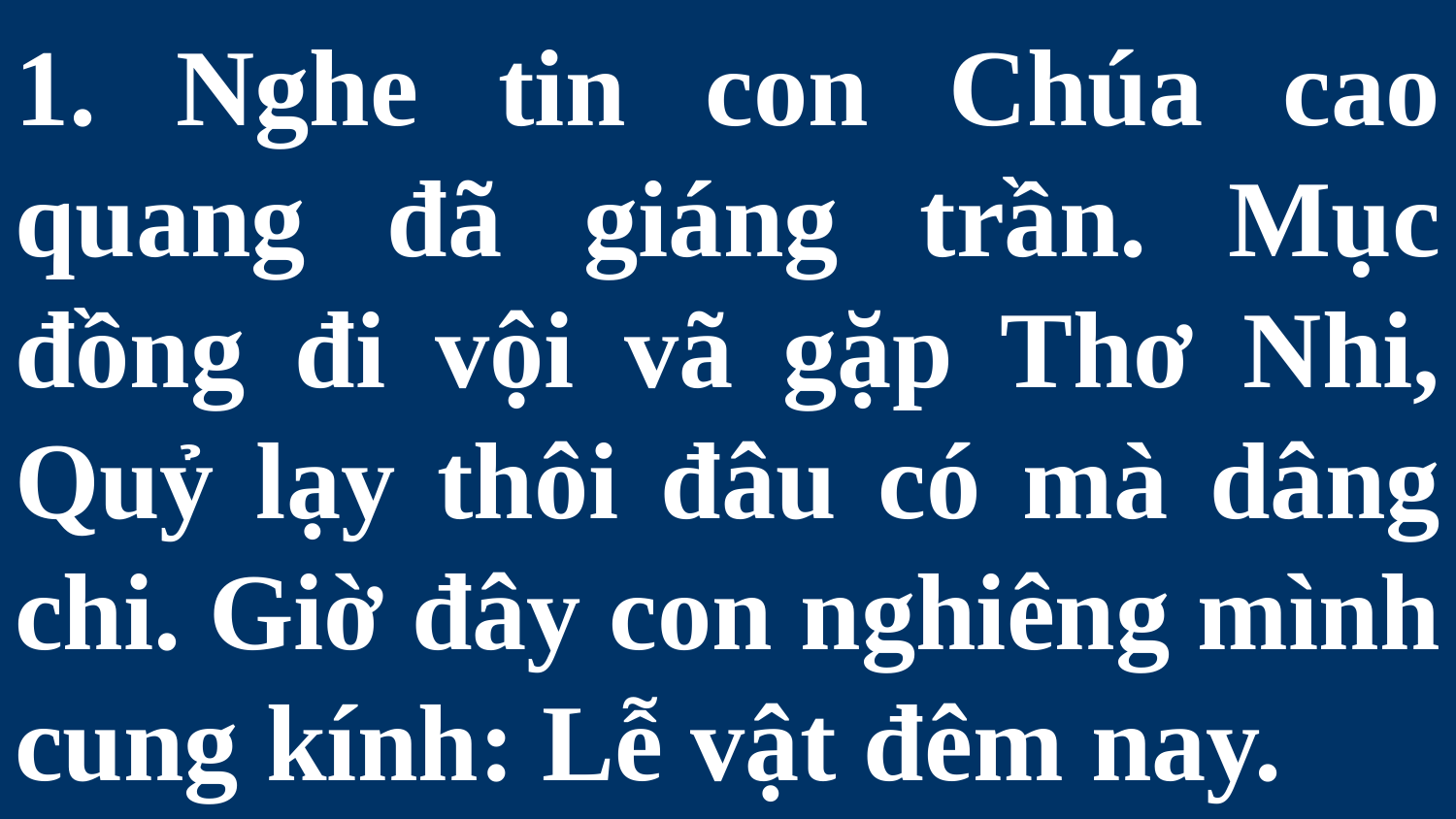

# 1. Nghe tin con Chúa cao quang đã giáng trần. Mục đồng đi vội vã gặp Thơ Nhi, Quỷ lạy thôi đâu có mà dâng chi. Giờ đây con nghiêng mình cung kính: Lễ vật đêm nay.